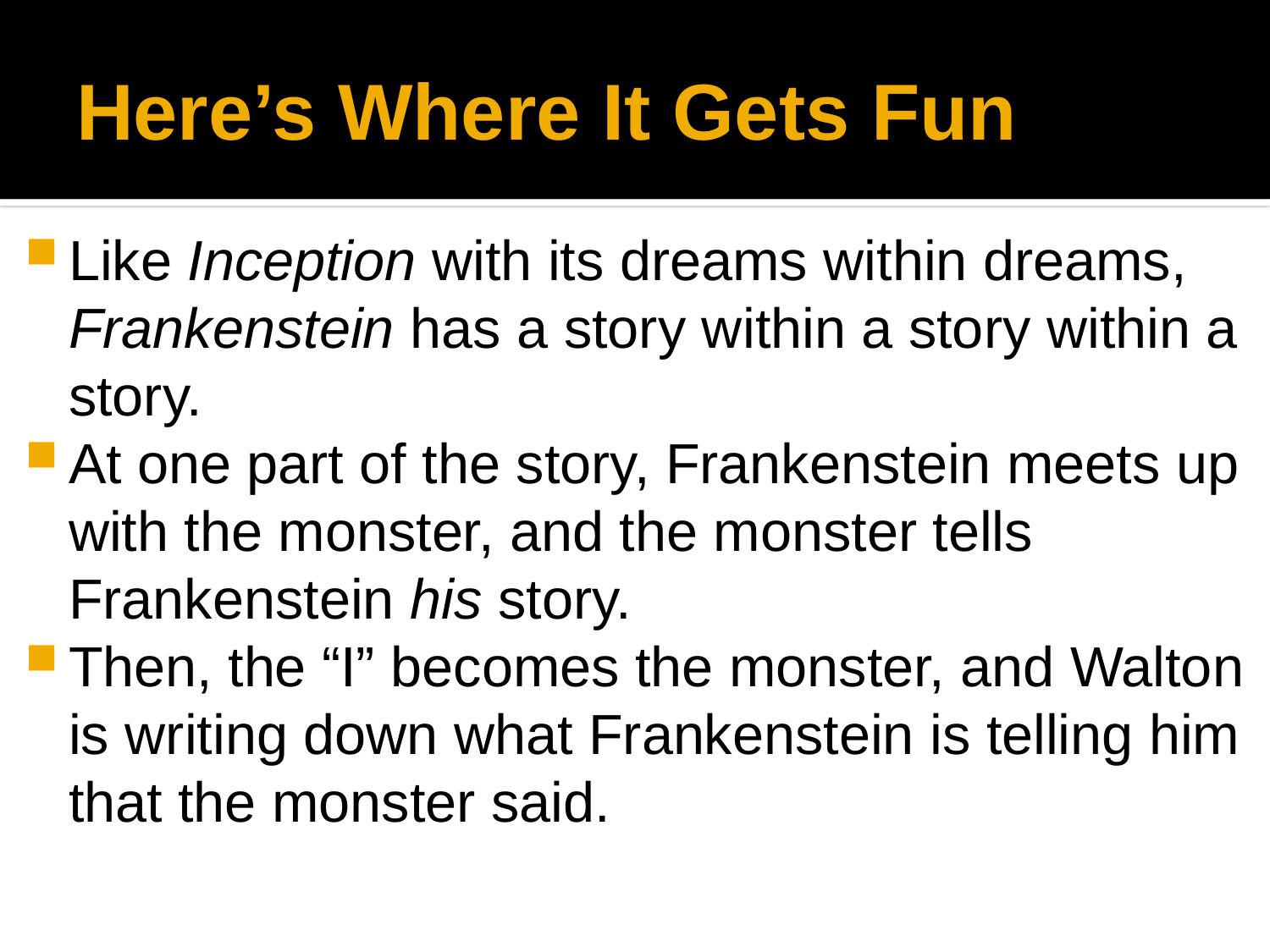

# Here’s Where It Gets Fun
Like Inception with its dreams within dreams, Frankenstein has a story within a story within a story.
At one part of the story, Frankenstein meets up with the monster, and the monster tells Frankenstein his story.
Then, the “I” becomes the monster, and Walton is writing down what Frankenstein is telling him that the monster said.